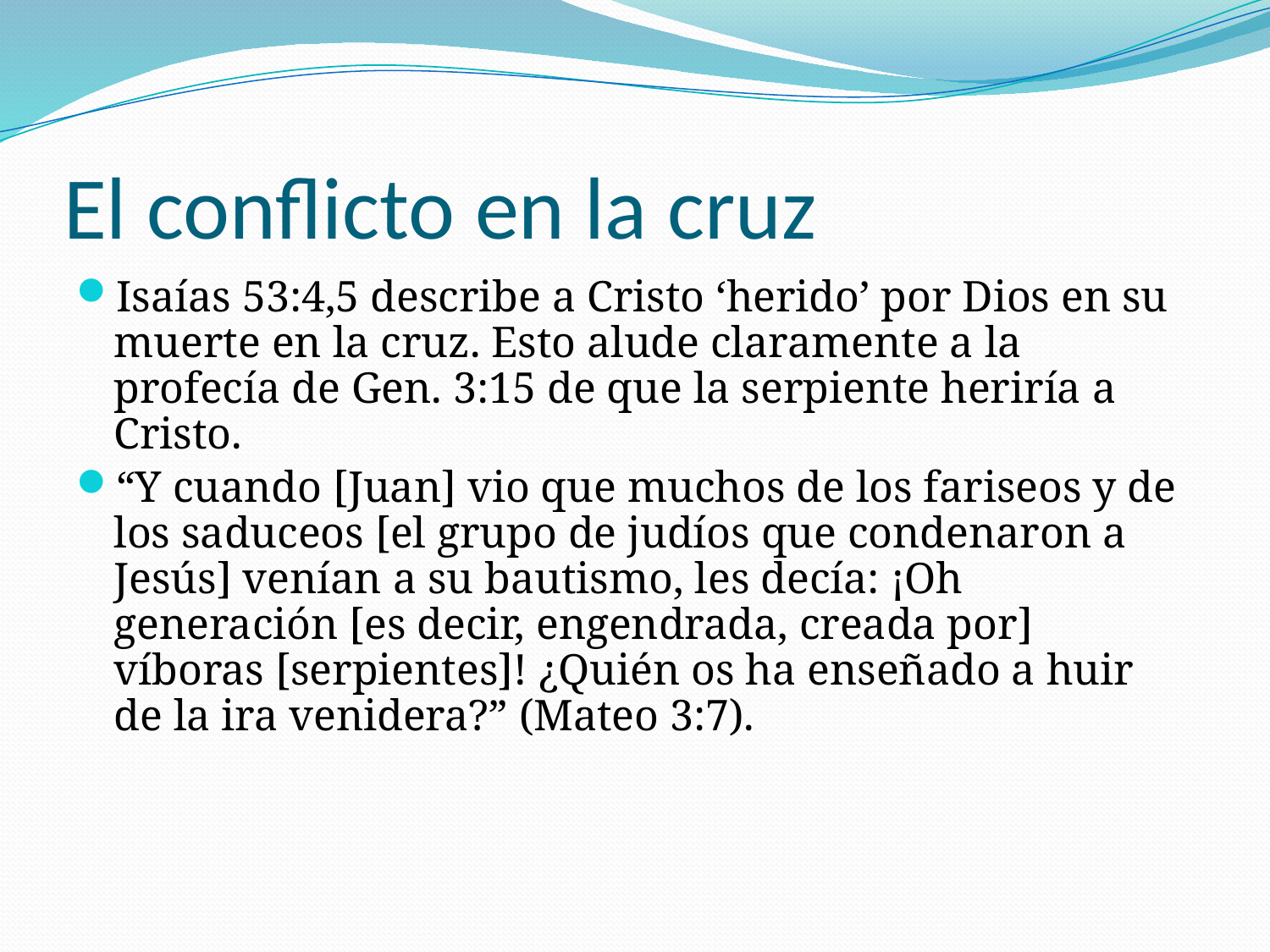

# El conflicto en la cruz
Isaías 53:4,5 describe a Cristo ‘herido’ por Dios en su muerte en la cruz. Esto alude claramente a la profecía de Gen. 3:15 de que la serpiente heriría a Cristo.
“Y cuando [Juan] vio que muchos de los fariseos y de los saduceos [el grupo de judíos que condenaron a Jesús] venían a su bautismo, les decía: ¡Oh generación [es decir, engendrada, creada por] víboras [serpientes]! ¿Quién os ha enseñado a huir de la ira venidera?” (Mateo 3:7).